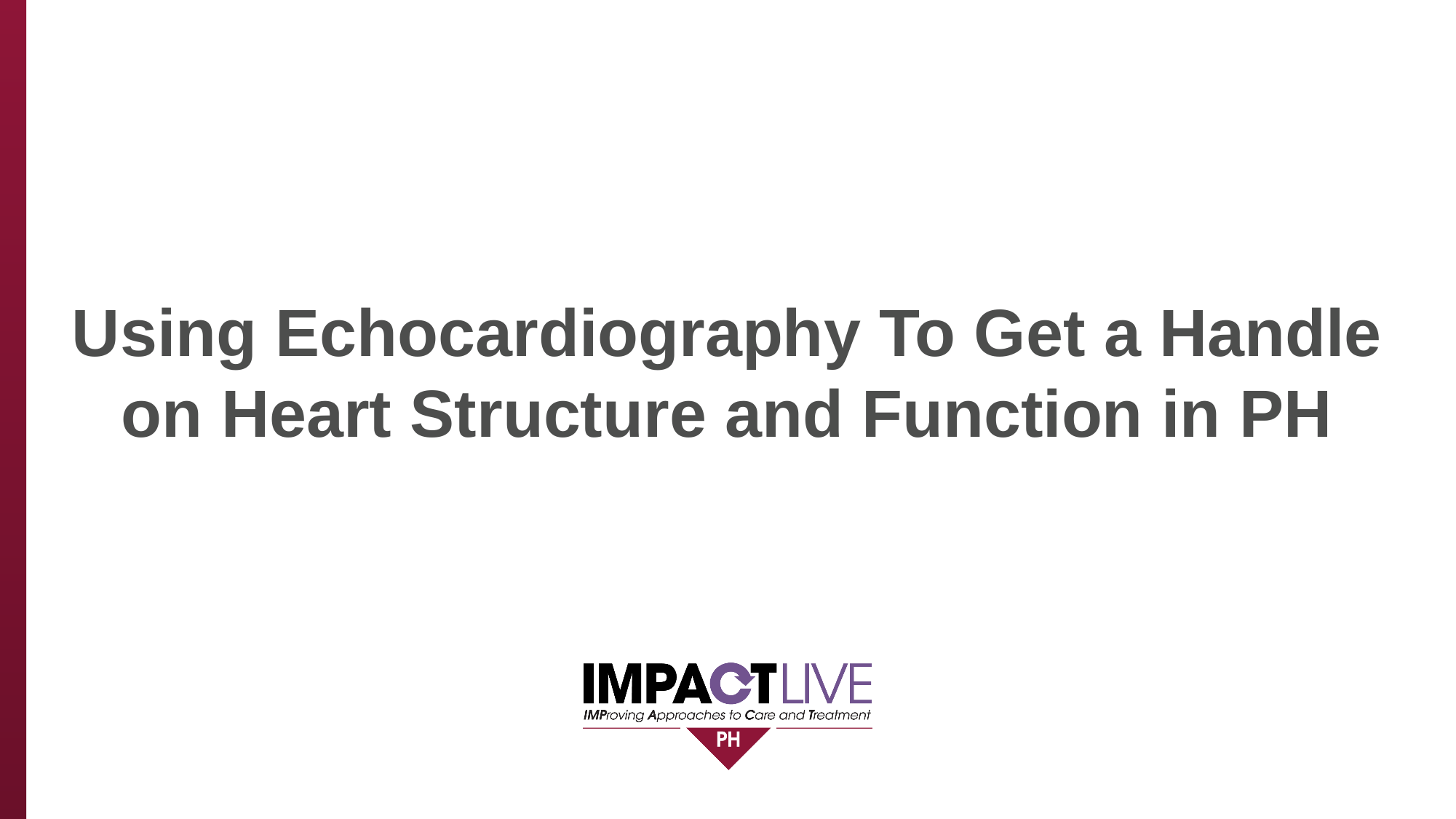

# Using Echocardiography To Get a Handle on Heart Structure and Function in PH